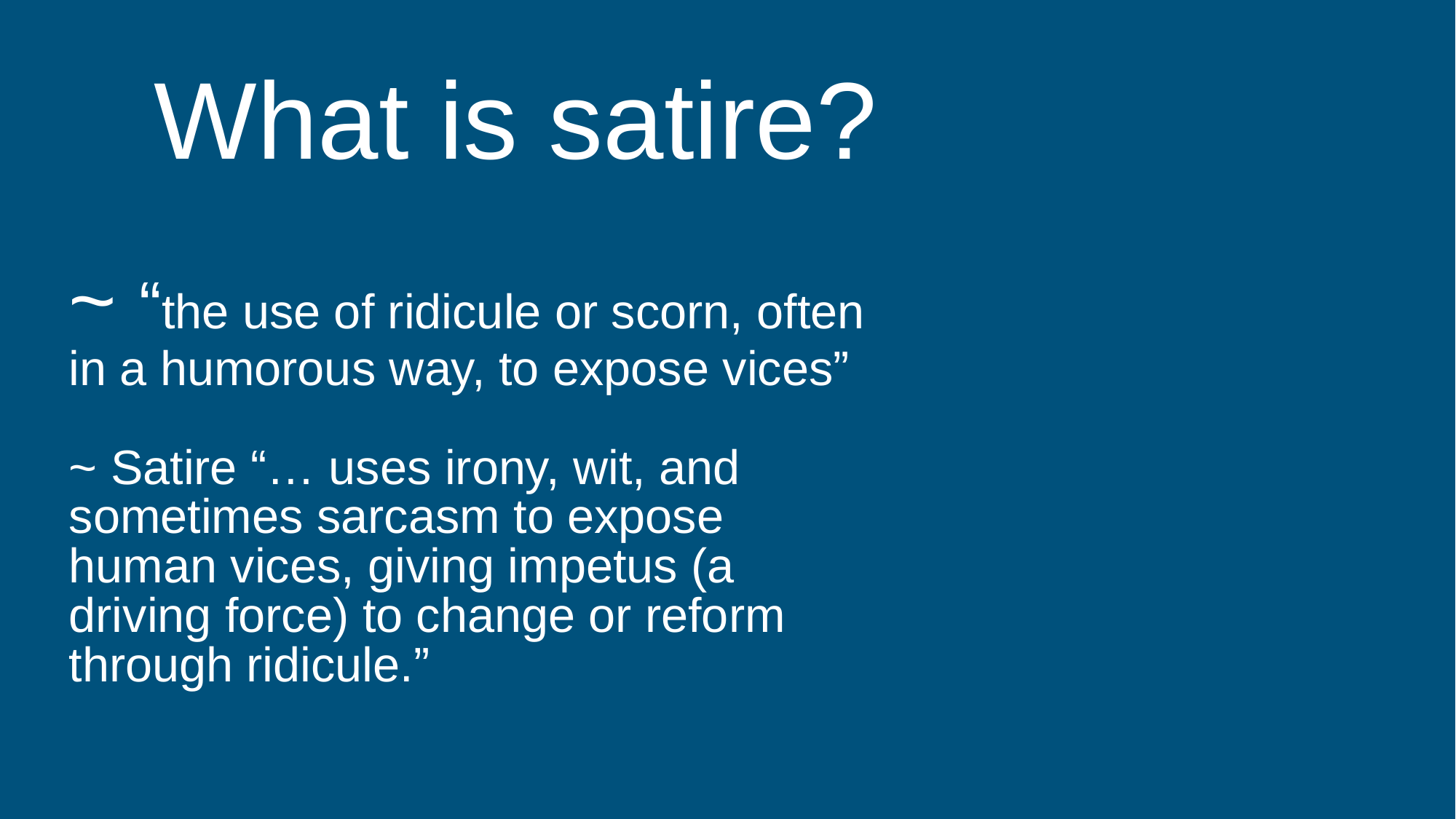

What is satire?
# ~ “the use of ridicule or scorn, often in a humorous way, to expose vices” ~ Satire “… uses irony, wit, and sometimes sarcasm to expose human vices, giving impetus (a driving force) to change or reform through ridicule.”